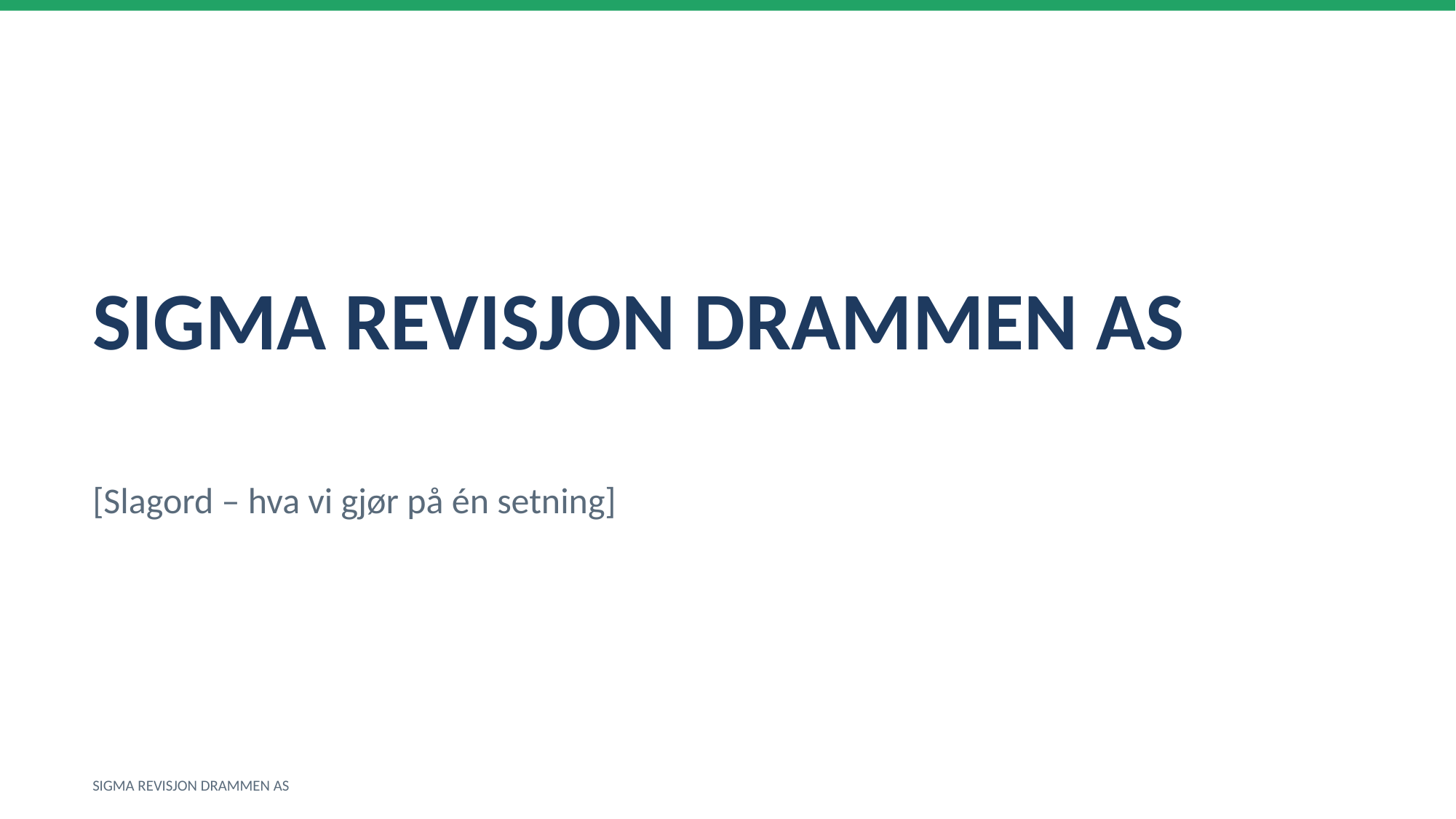

SIGMA REVISJON DRAMMEN AS
[Slagord – hva vi gjør på én setning]
SIGMA REVISJON DRAMMEN AS